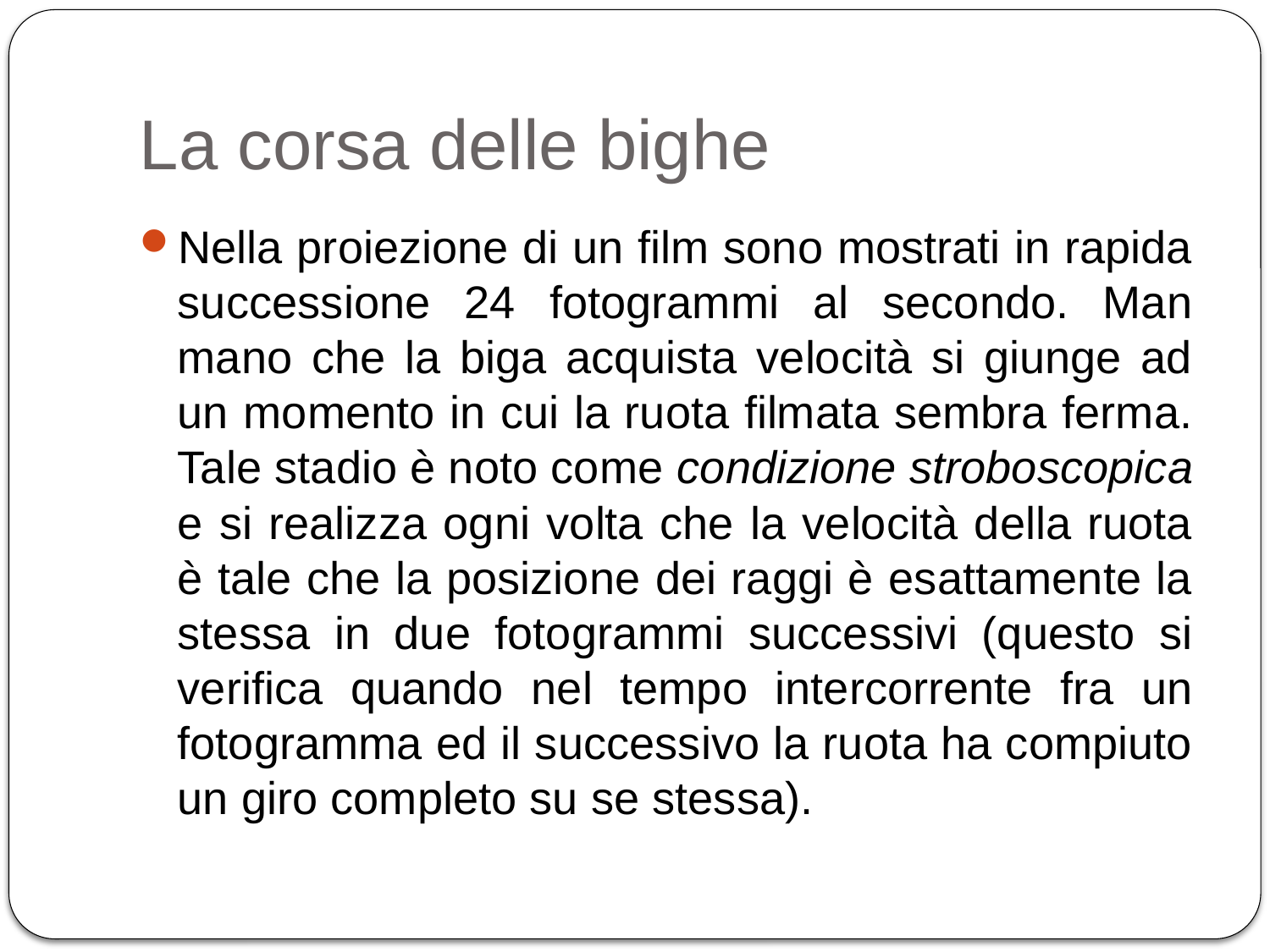

# La corsa delle bighe
Nella proiezione di un film sono mostrati in rapida successione 24 fotogrammi al secondo. Man mano che la biga acquista velocità si giunge ad un momento in cui la ruota filmata sembra ferma. Tale stadio è noto come condizione stroboscopica e si realizza ogni volta che la velocità della ruota è tale che la posizione dei raggi è esattamente la stessa in due fotogrammi successivi (questo si verifica quando nel tempo intercorrente fra un fotogramma ed il successivo la ruota ha compiuto un giro completo su se stessa).